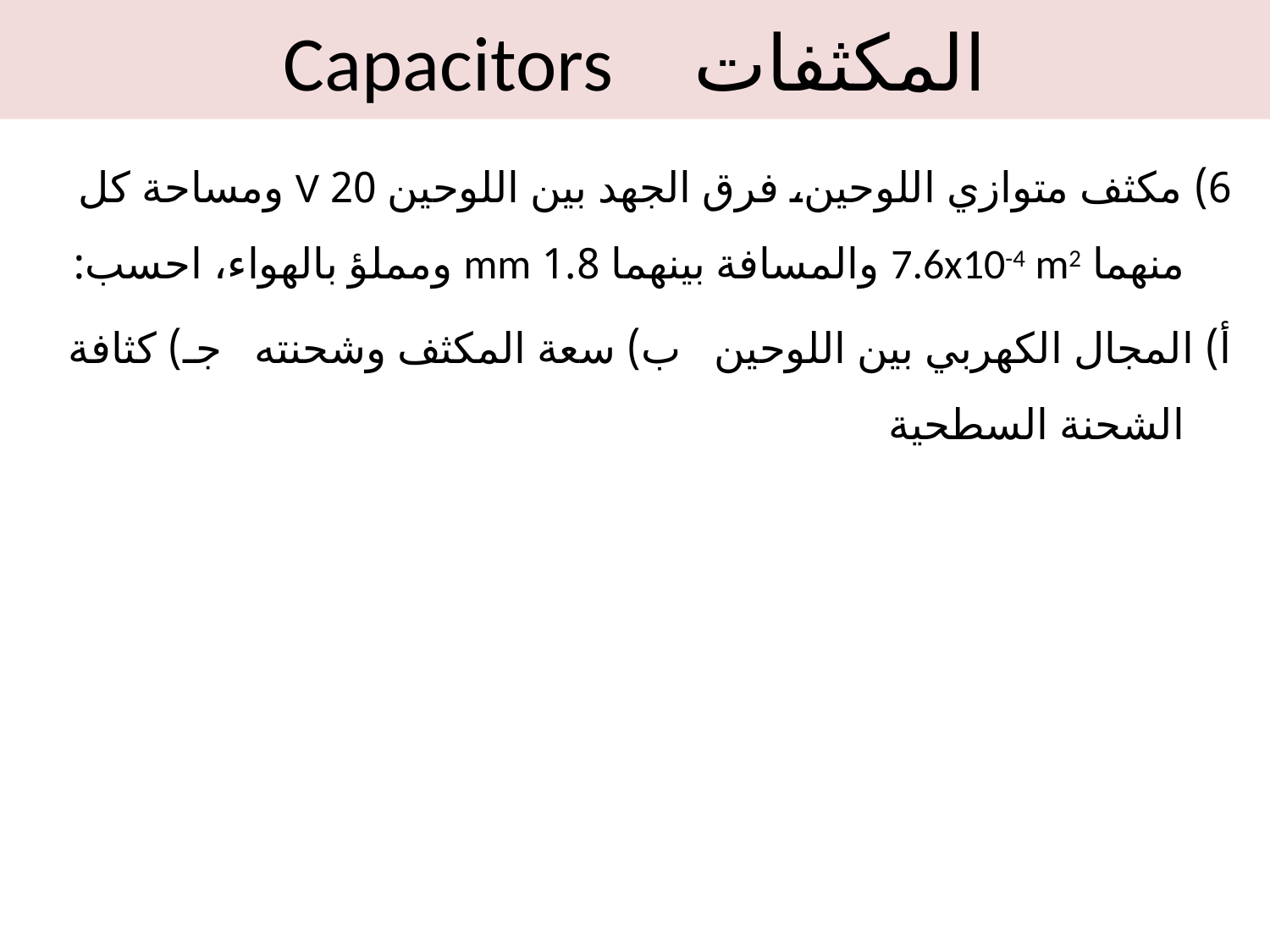

المكثفات    Capacitors
6) مكثف متوازي اللوحين، فرق الجهد بين اللوحين 20 V ومساحة كل منهما 7.6x10-4 m2 والمسافة بينهما 1.8 mm ومملؤ بالهواء، احسب:
أ) المجال الكهربي بين اللوحين   ب) سعة المكثف وشحنته   جـ) كثافة الشحنة السطحية